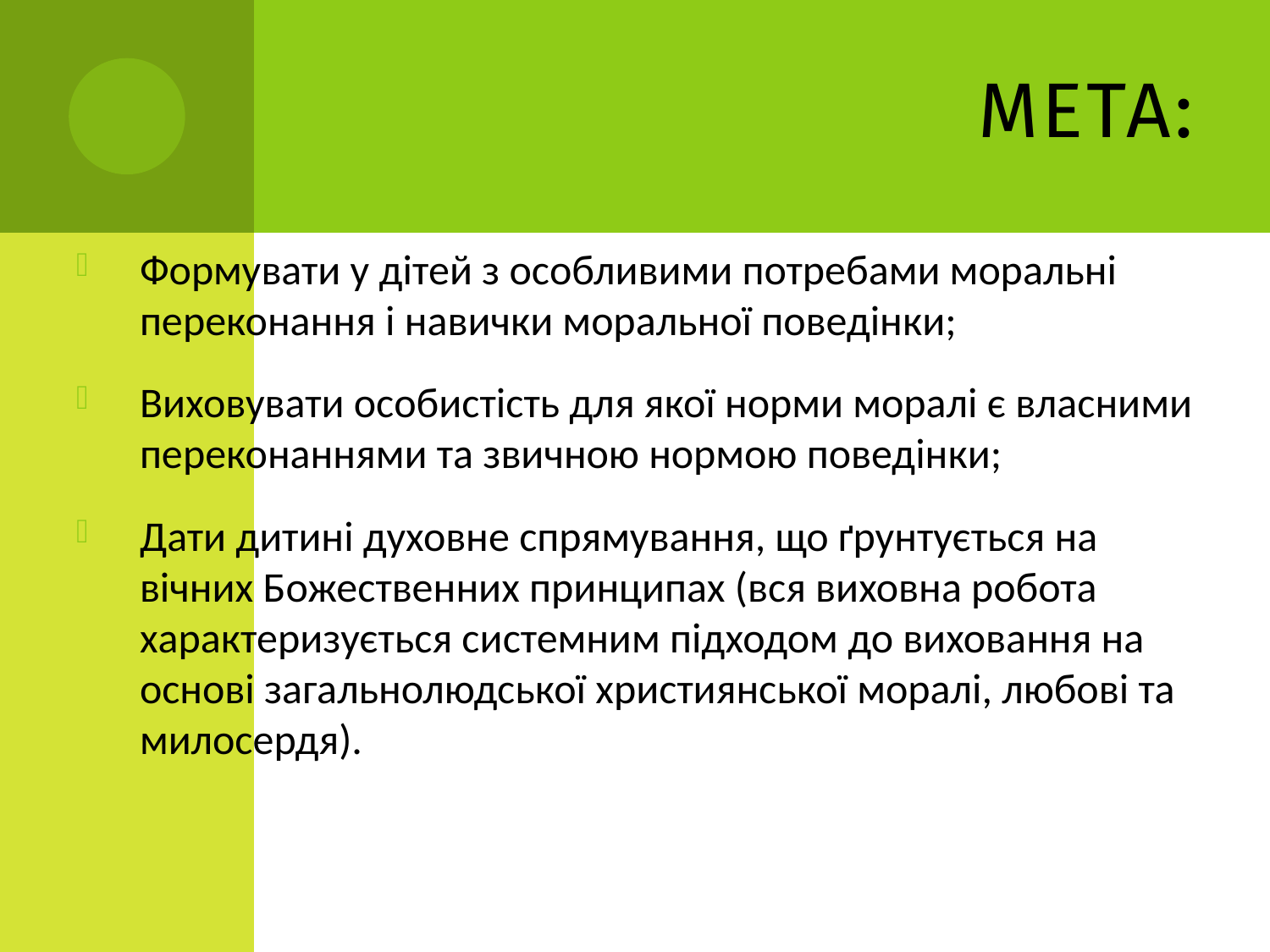

# Мета:
Формувати у дітей з особливими потребами моральні переконання і навички моральної поведінки;
Виховувати особистість для якої норми моралі є власними переконаннями та звичною нормою поведінки;
Дати дитині духовне спрямування, що ґрунтується на вічних Божественних принципах (вся виховна робота характеризується системним підходом до виховання на основі загальнолюдської християнської моралі, любові та милосердя).